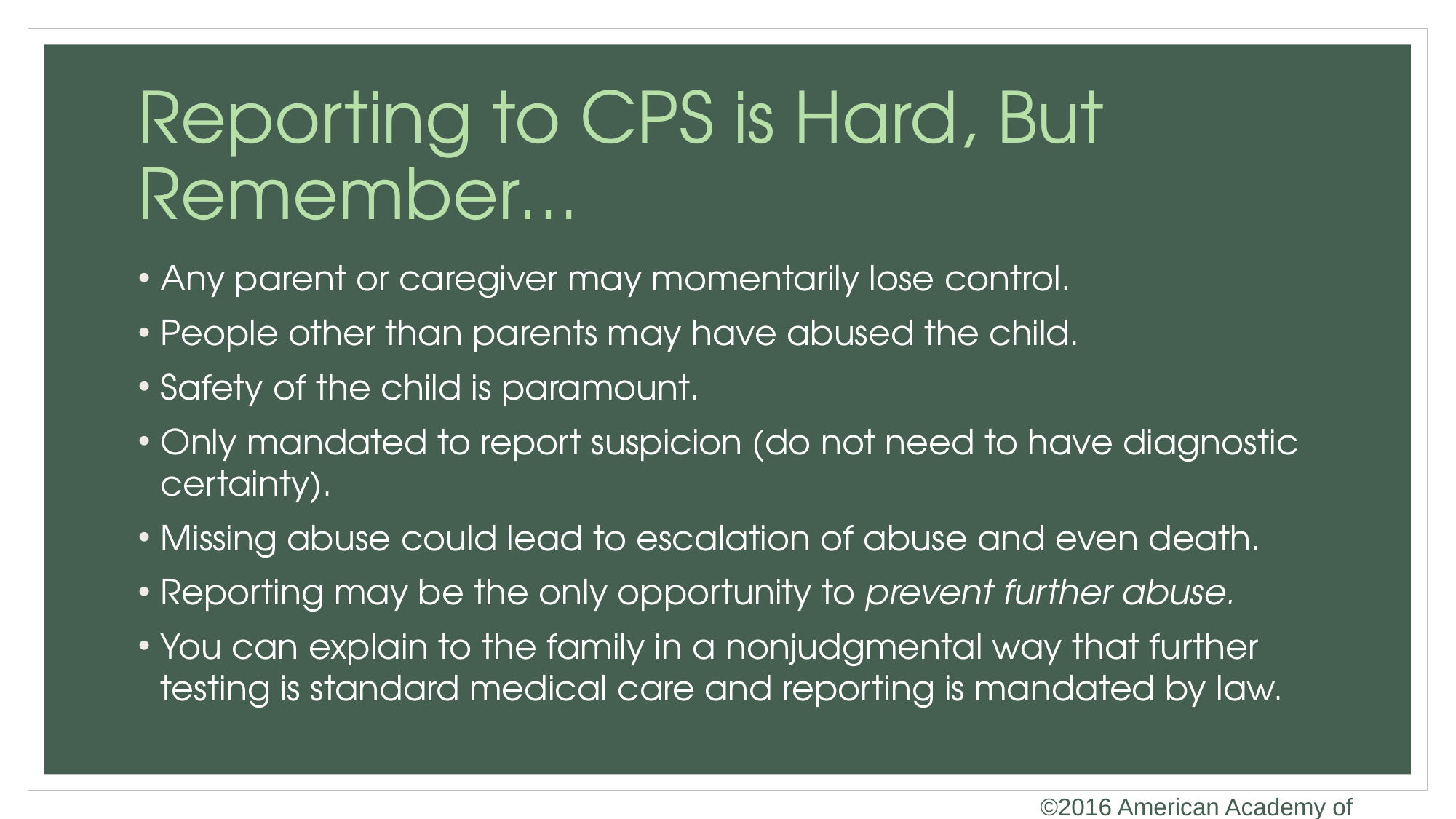

# Reporting to CPS is Hard, But Remember…
Any parent or caregiver may momentarily lose control.
People other than parents may have abused the child.
Safety of the child is paramount.
Only mandated to report suspicion (do not need to have diagnostic certainty).
Missing abuse could lead to escalation of abuse and even death.
Reporting may be the only opportunity to prevent further abuse.
You can explain to the family in a nonjudgmental way that further testing is standard medical care and reporting is mandated by law.

©2016 American Academy of Pediatrics